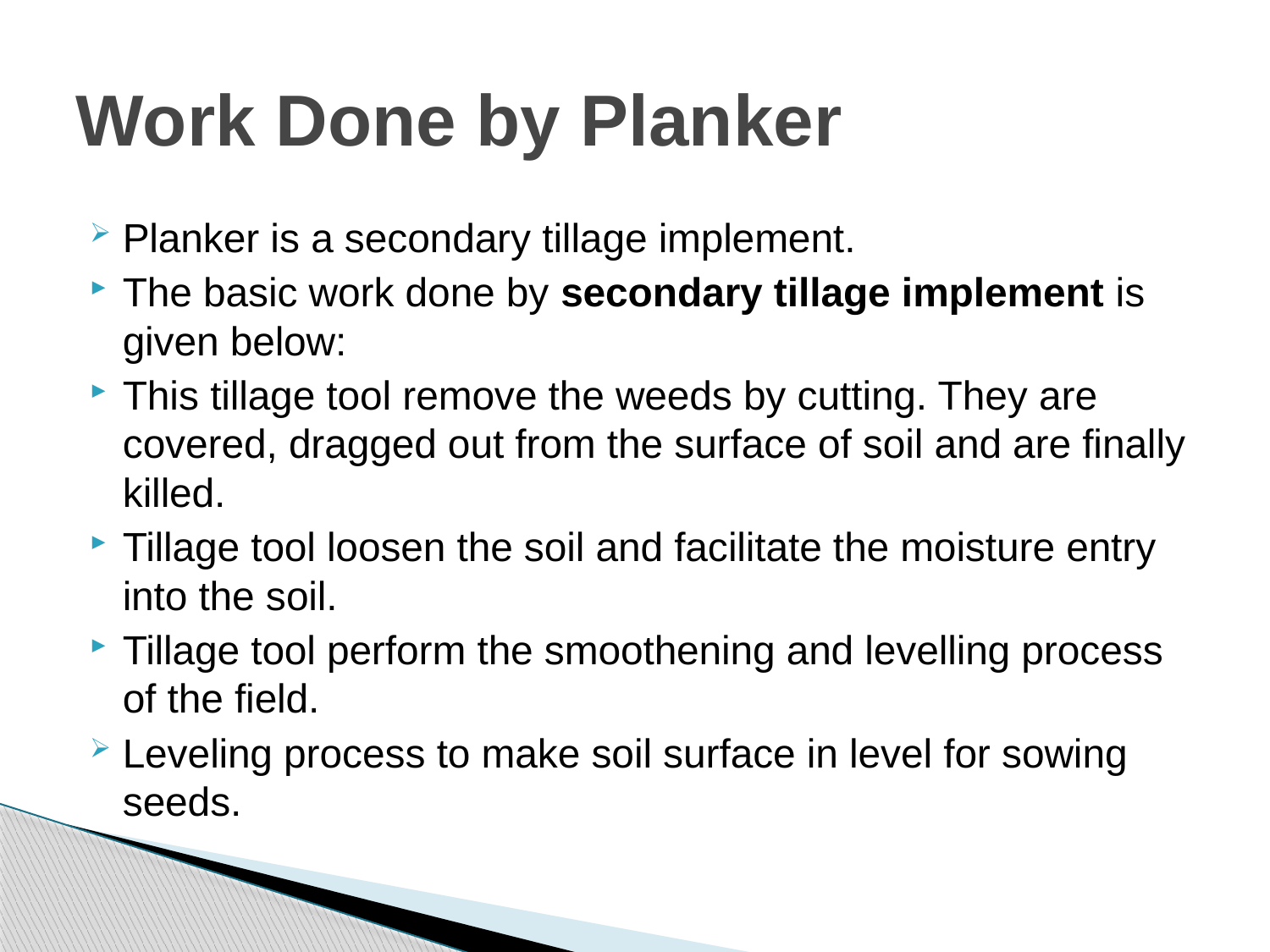

# Work Done by Planker
Planker is a secondary tillage implement.
The basic work done by secondary tillage implement is given below:
This tillage tool remove the weeds by cutting. They are covered, dragged out from the surface of soil and are finally killed.
Tillage tool loosen the soil and facilitate the moisture entry into the soil.
Tillage tool perform the smoothening and levelling process of the field.
Leveling process to make soil surface in level for sowing seeds.